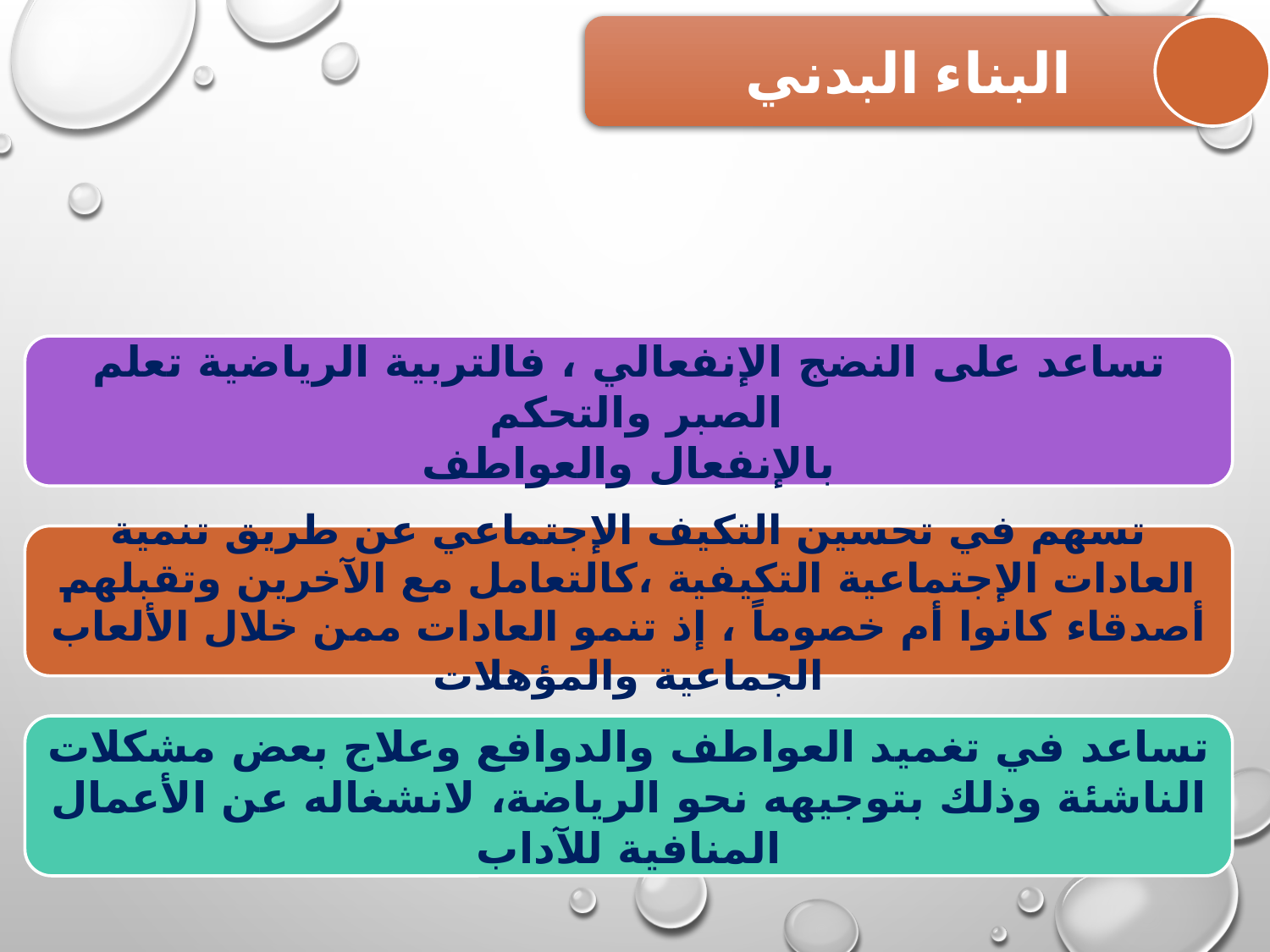

البناء البدني

تساعد على النضج الإنفعالي ، فالتربية الرياضية تعلم الصبر والتحكم
بالإنفعال والعواطف
تسهم في تحسين التكيف الإجتماعي عن طريق تنمية العادات الإجتماعية التكيفية ،كالتعامل مع الآخرين وتقبلهم أصدقاء كانوا أم خصوماً ، إذ تنمو العادات ممن خلال الألعاب الجماعية والمؤهلات
تساعد في تغميد العواطف والدوافع وعلاج بعض مشكلات الناشئة وذلك بتوجيهه نحو الرياضة، لانشغاله عن الأعمال المنافية للآداب